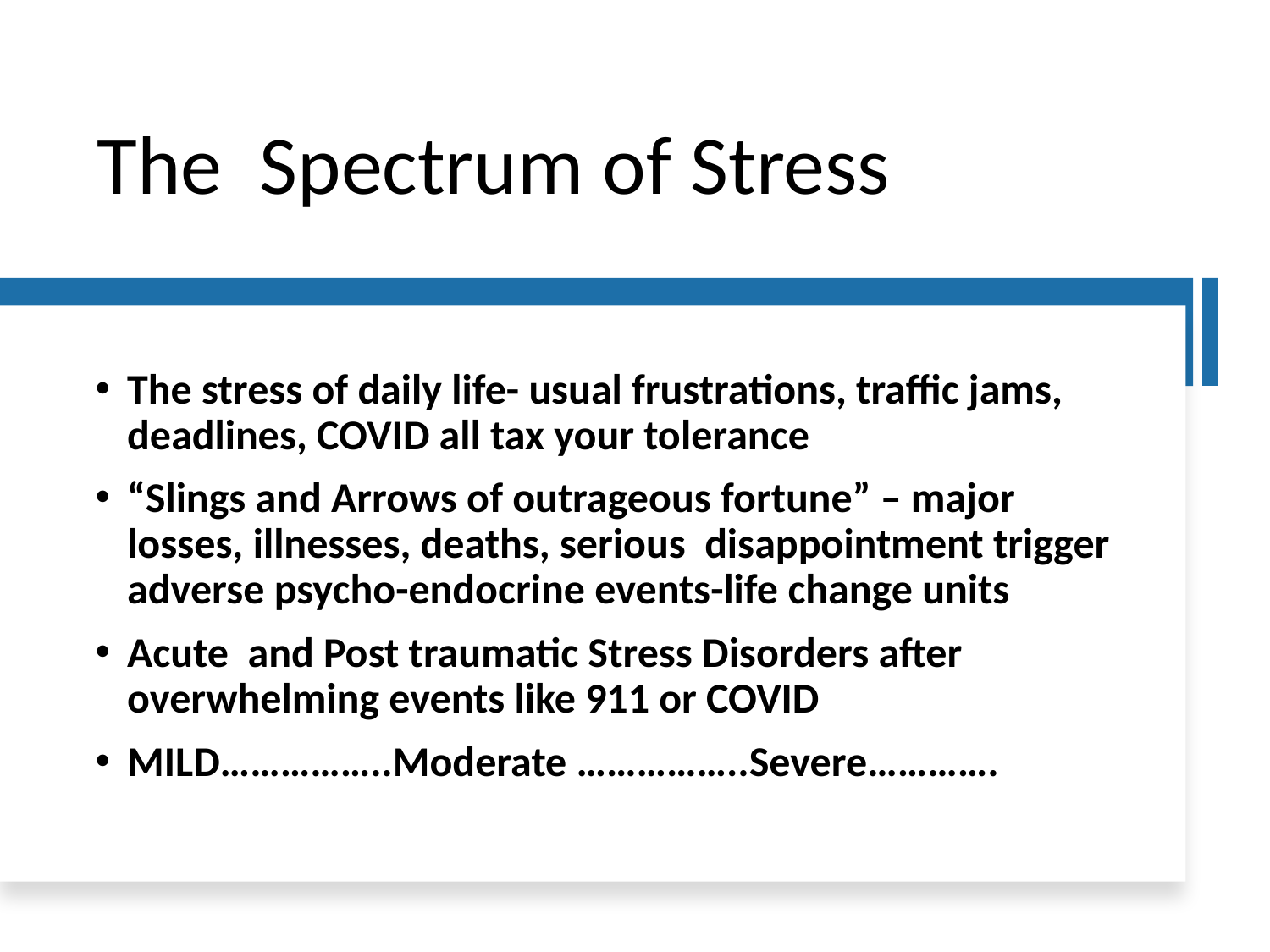

# The  Spectrum of Stress

The stress of daily life- usual frustrations, traffic jams, deadlines, COVID all tax your tolerance
“Slings and Arrows of outrageous fortune” – major losses, illnesses, deaths, serious  disappointment trigger adverse psycho-endocrine events-life change units
Acute  and Post traumatic Stress Disorders after   overwhelming events like 911 or COVID
MILD……………..Moderate ……………..Severe………….